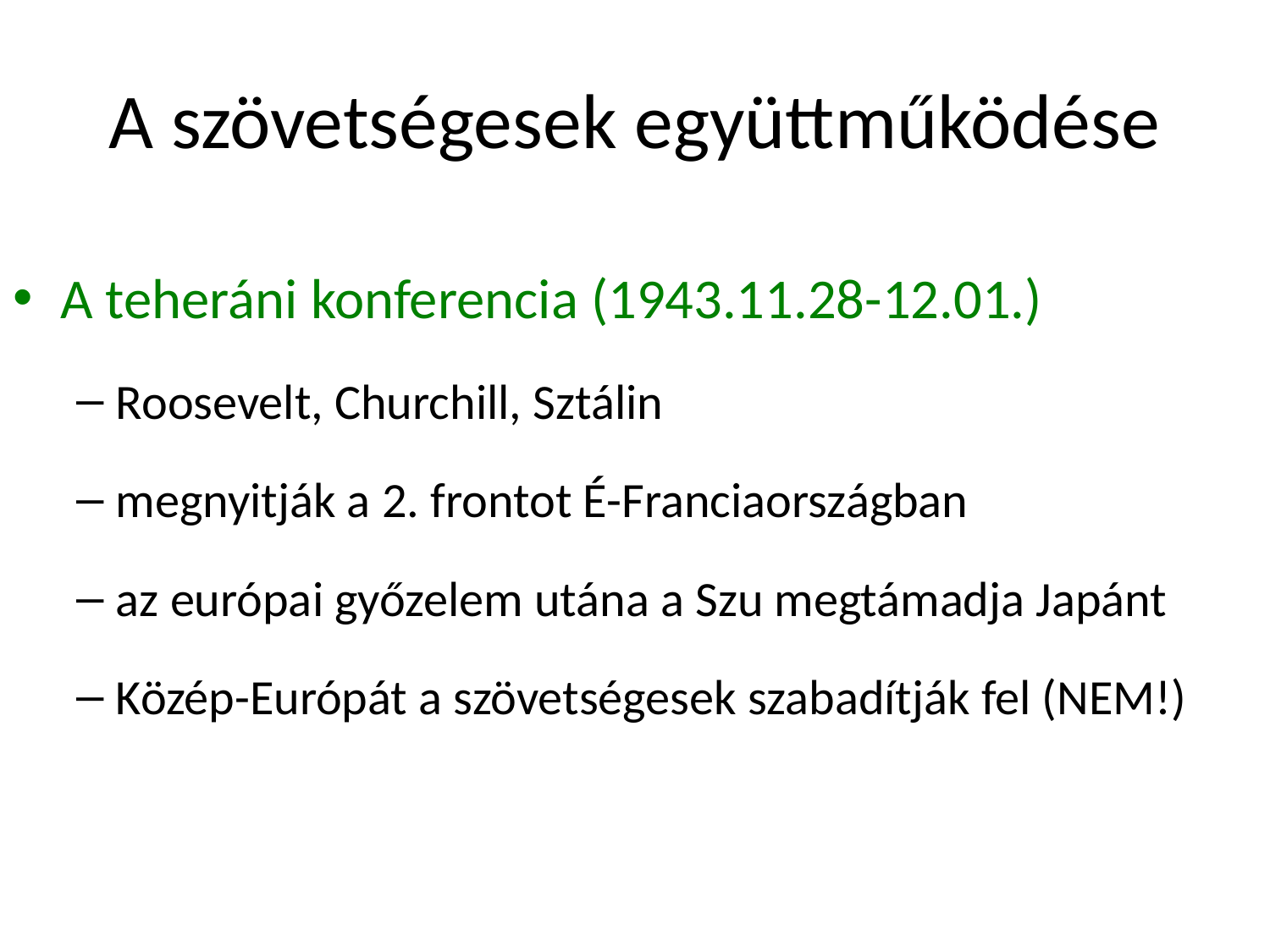

# A szövetségesek együttműködése
A teheráni konferencia (1943.11.28-12.01.)
Roosevelt, Churchill, Sztálin
megnyitják a 2. frontot É-Franciaországban
az európai győzelem utána a Szu megtámadja Japánt
Közép-Európát a szövetségesek szabadítják fel (NEM!)